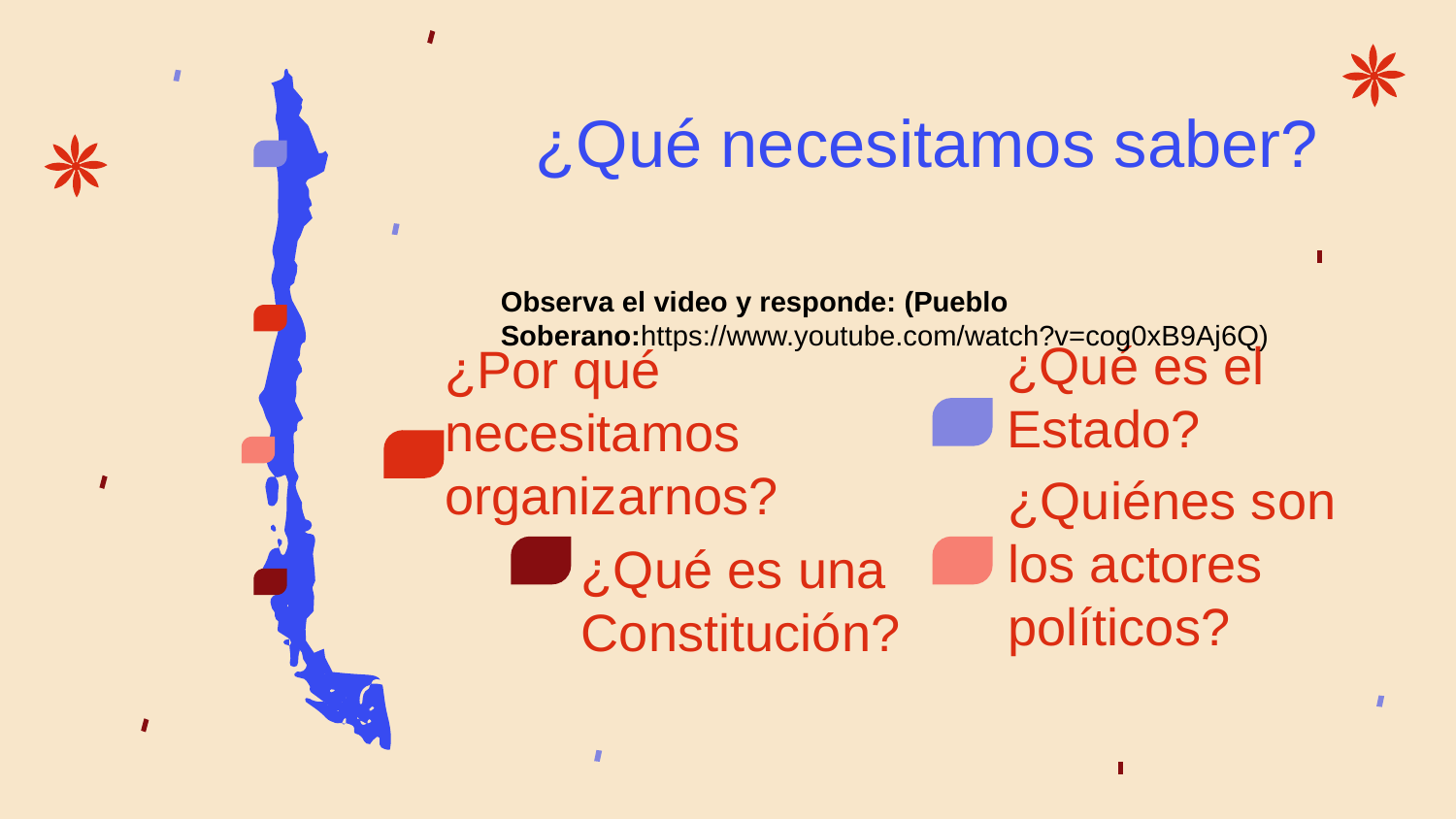

# ¿Qué necesitamos saber?

Observa el video y responde: (Pueblo Soberano:https://www.youtube.com/watch?v=cog0xB9Aj6Q)

¿Qué es el Estado?
¿Por qué necesitamos organizarnos?

¿Qué es una Constitución?
¿Quiénes son los actores políticos?